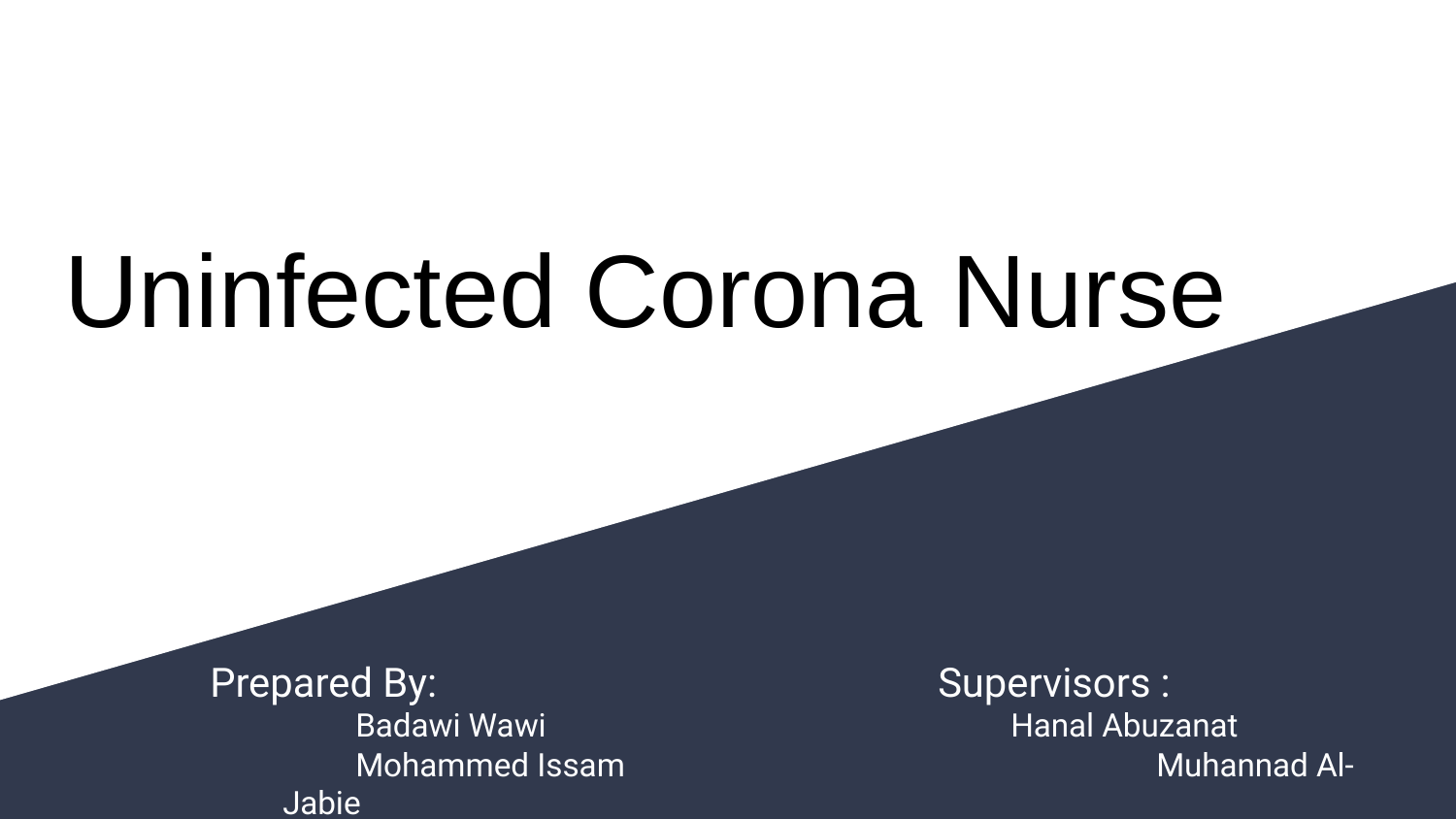

# Uninfected Corona Nurse
Prepared By:				Supervisors :
Badawi Wawi				Hanal Abuzanat
Mohammed Issam				Muhannad Al-Jabie